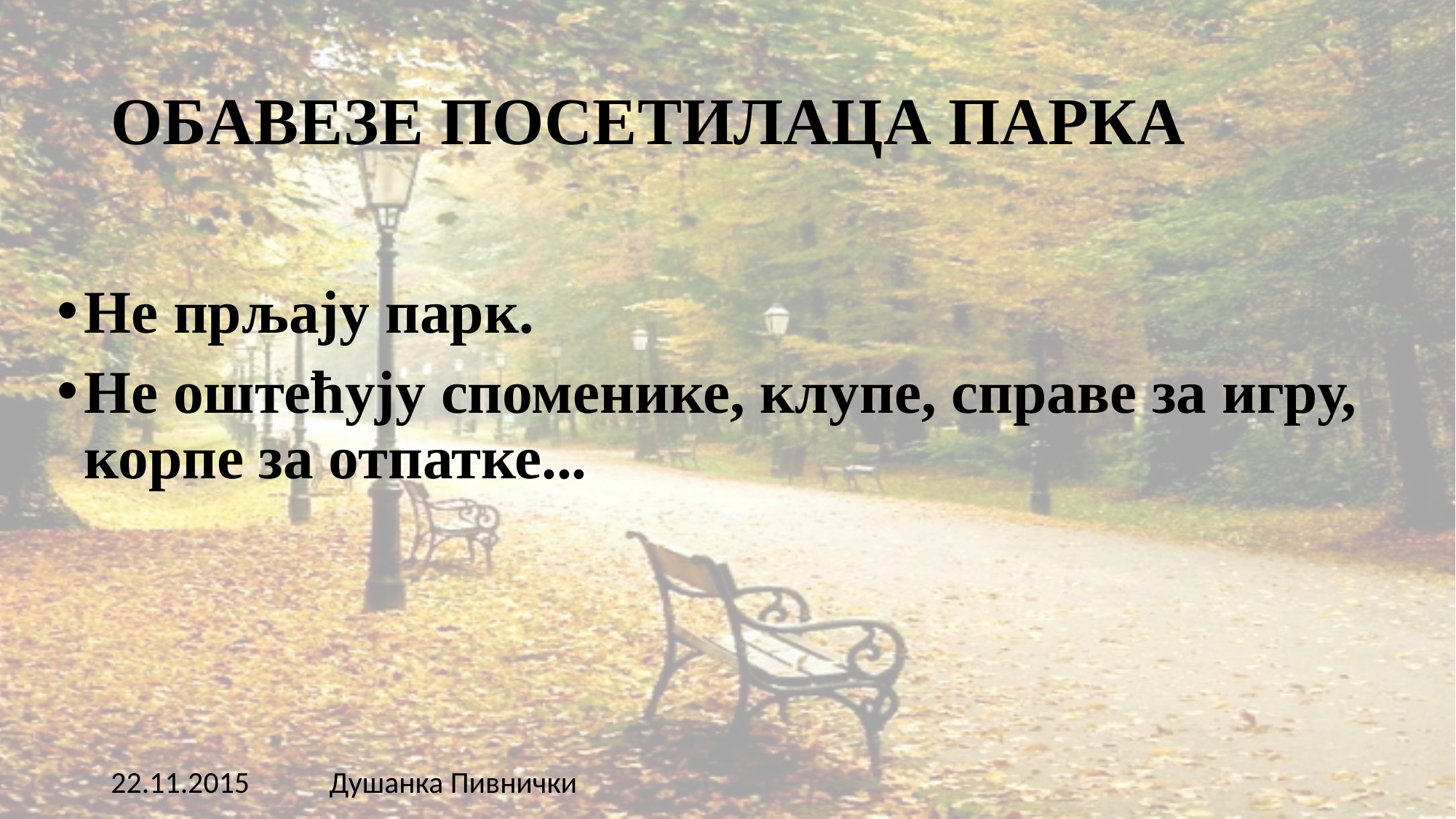

# ОБАВЕЗЕ ПОСЕТИЛАЦА ПАРКА
Не прљају парк.
Не оштећују споменике, клупе, справе за игру, корпе за отпатке...

Душанка Пивнички
22.11.2015